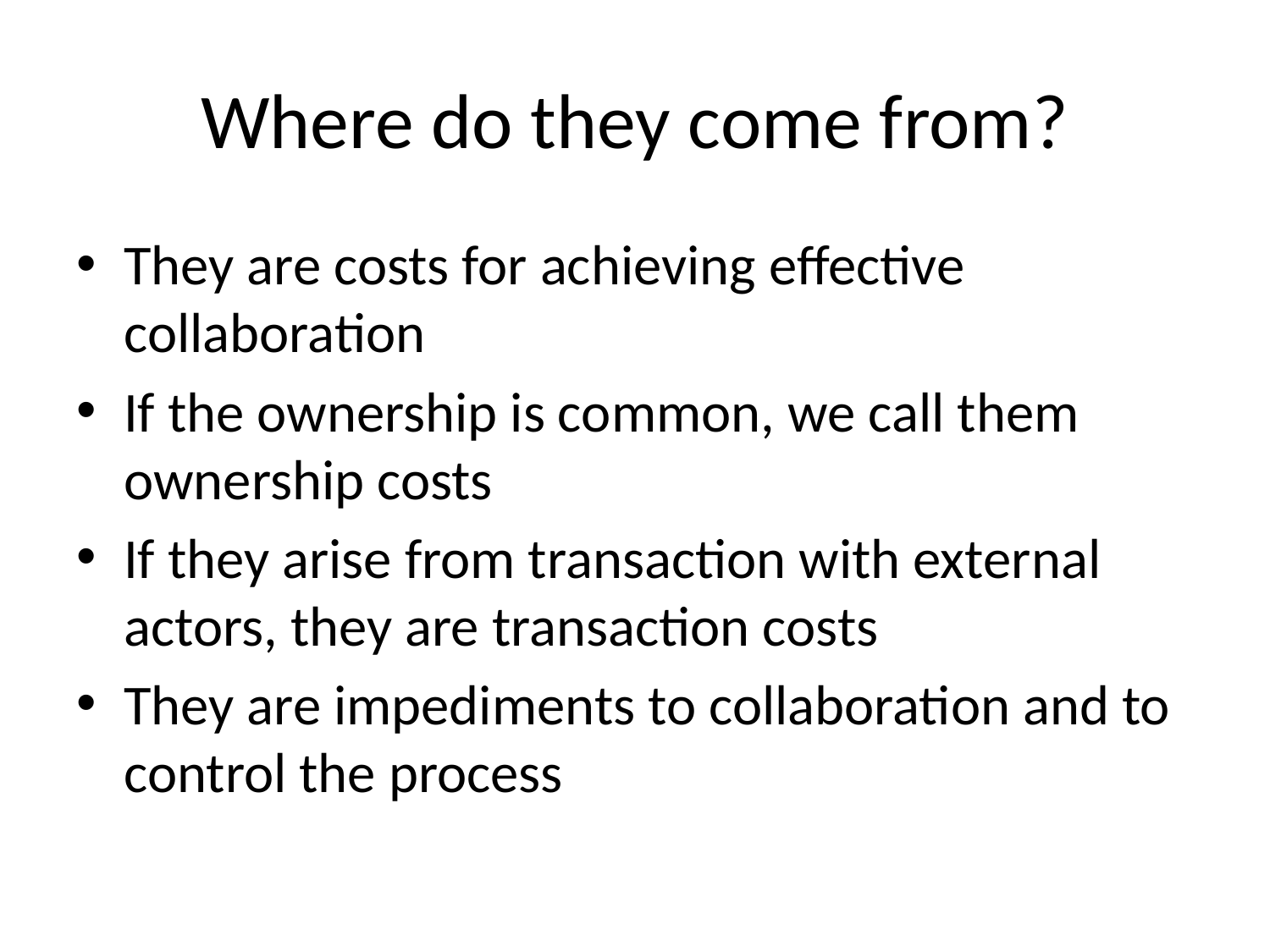

# Where do they come from?
They are costs for achieving effective collaboration
If the ownership is common, we call them ownership costs
If they arise from transaction with external actors, they are transaction costs
They are impediments to collaboration and to control the process